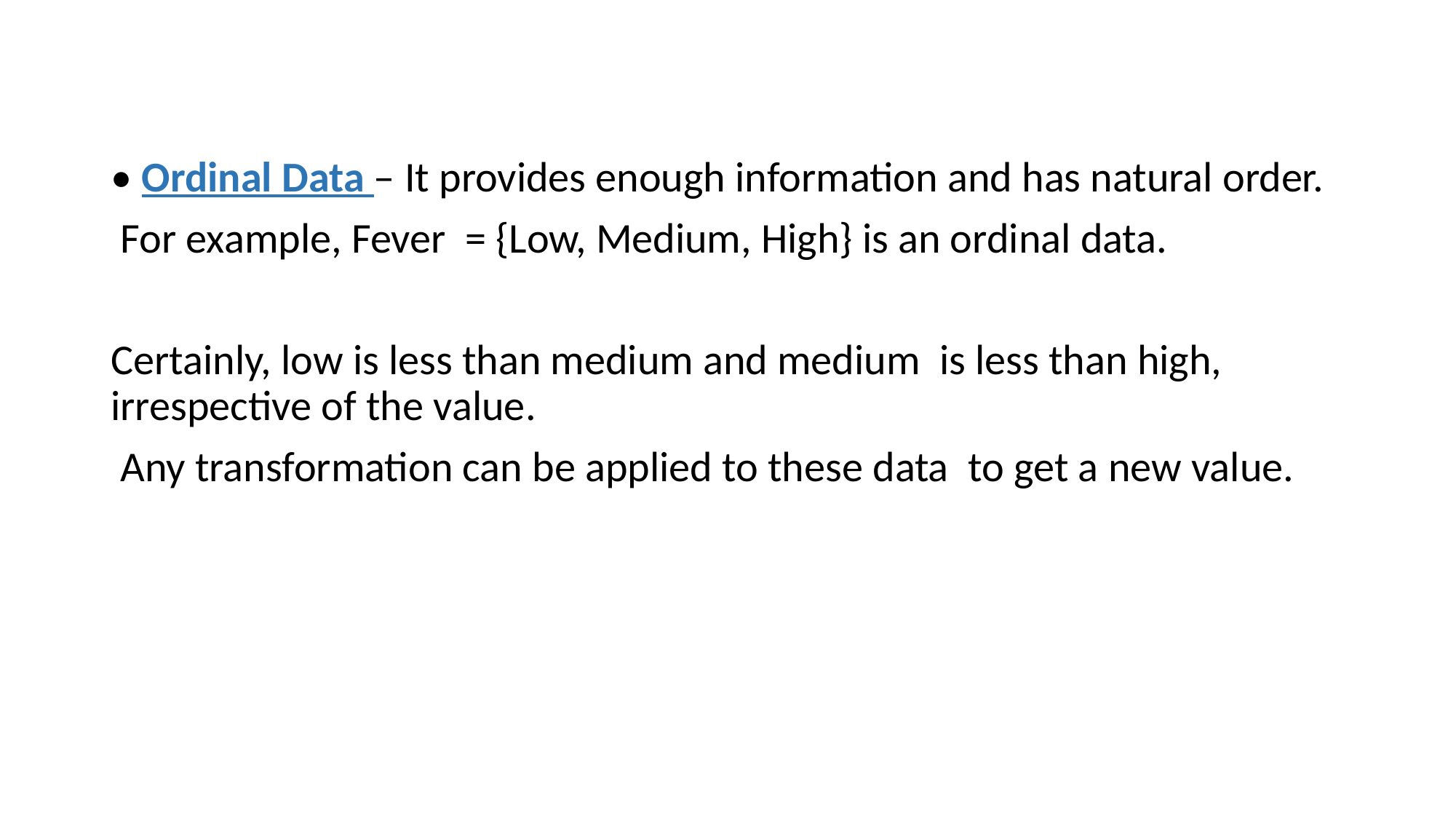

• Ordinal Data – It provides enough information and has natural order.
 For example, Fever  = {Low, Medium, High} is an ordinal data.

Certainly, low is less than medium and medium  is less than high, irrespective of the value.
 Any transformation can be applied to these data  to get a new value.